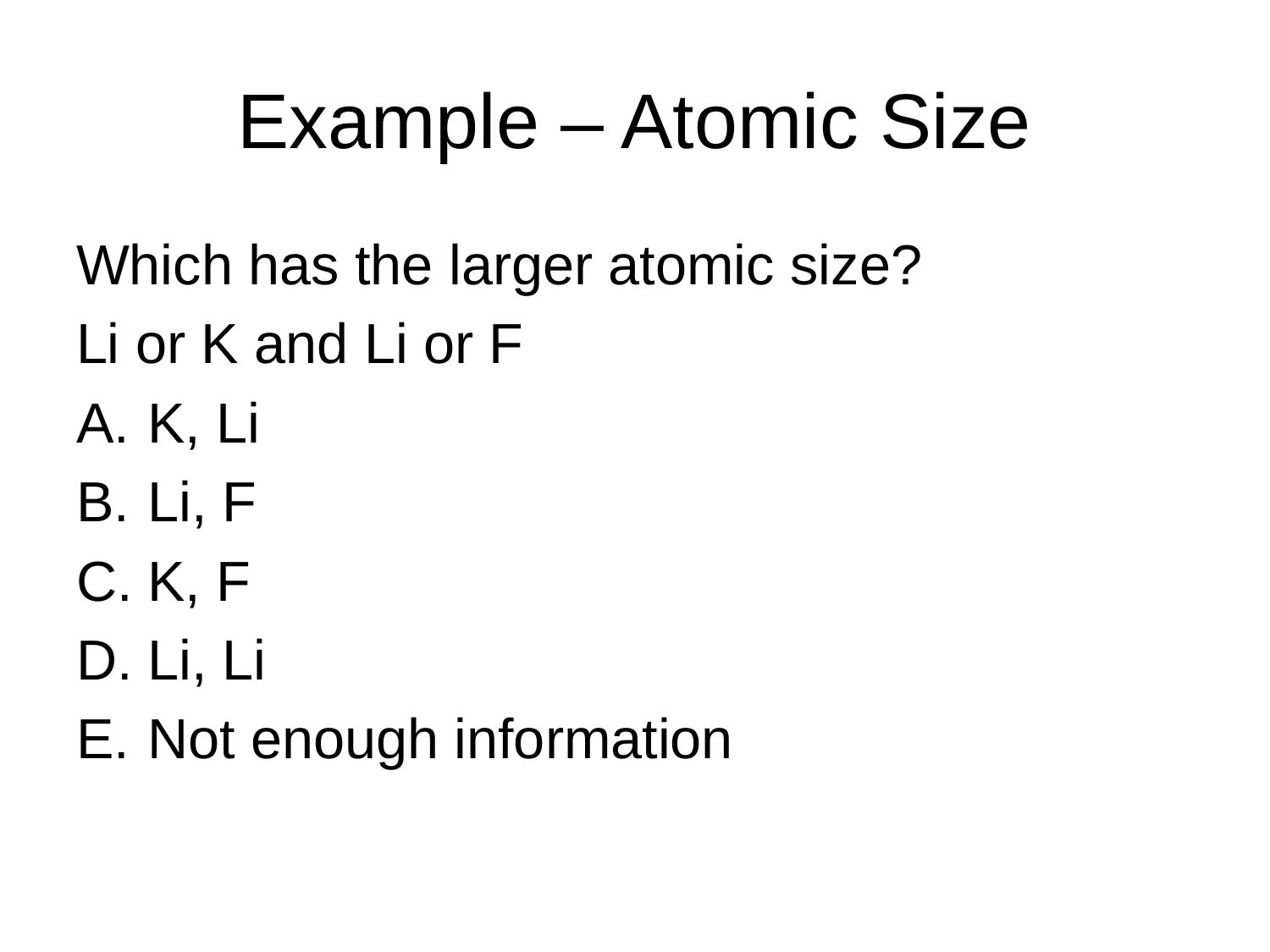

# Example – Atomic Size
Which has the larger atomic size?
Li or K and Li or F
K, Li
Li, F
K, F
Li, Li
Not enough information